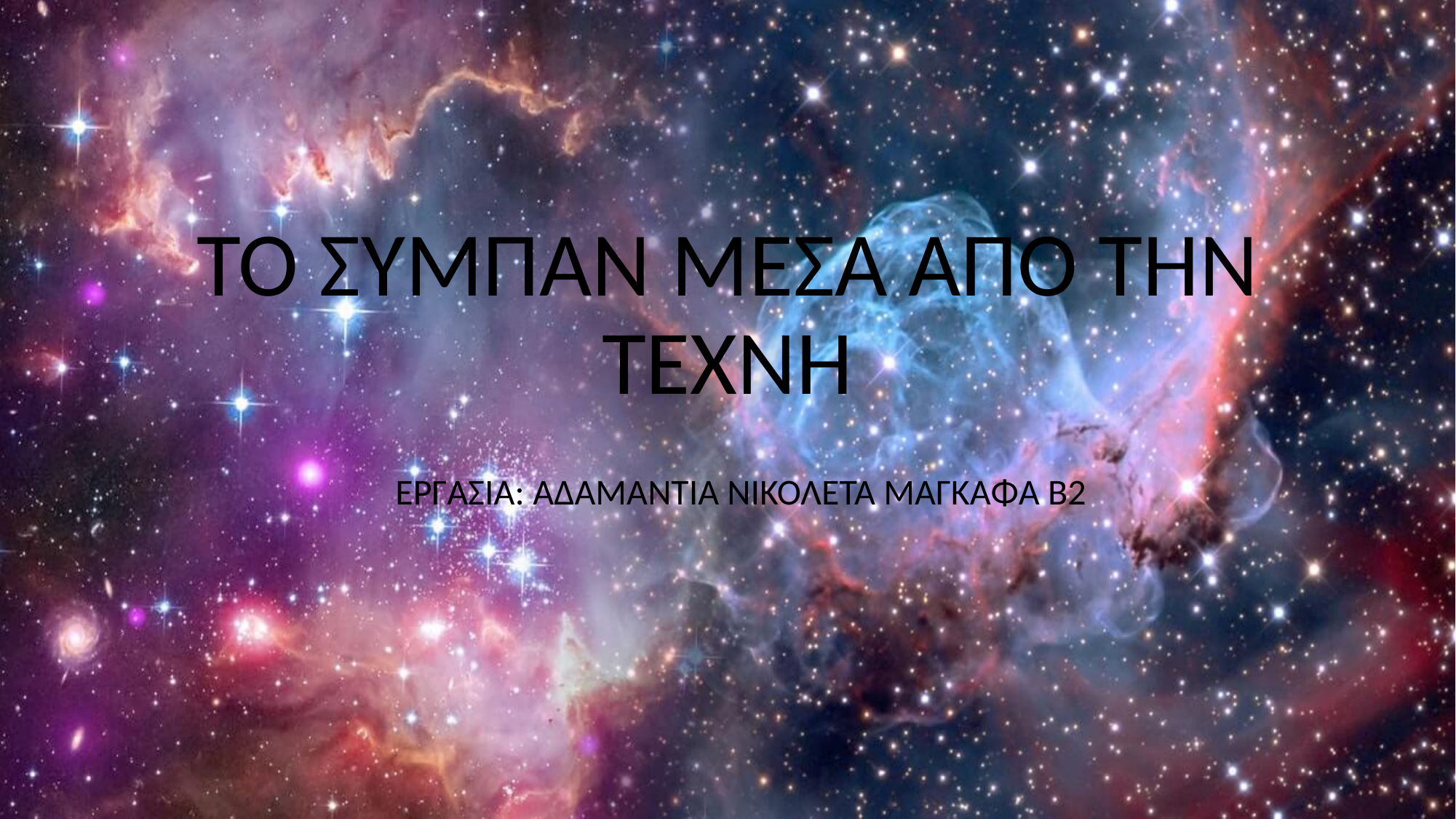

# ΤΟ ΣΥΜΠΑΝ ΜΕΣΑ ΑΠΟ ΤΗΝ ΤΕΧΝΗ
ΕΡΓΑΣΙΑ: ΑΔΑΜΑΝΤΙΑ ΝΙΚΟΛΕΤΑ ΜΑΓΚΑΦΑ Β2